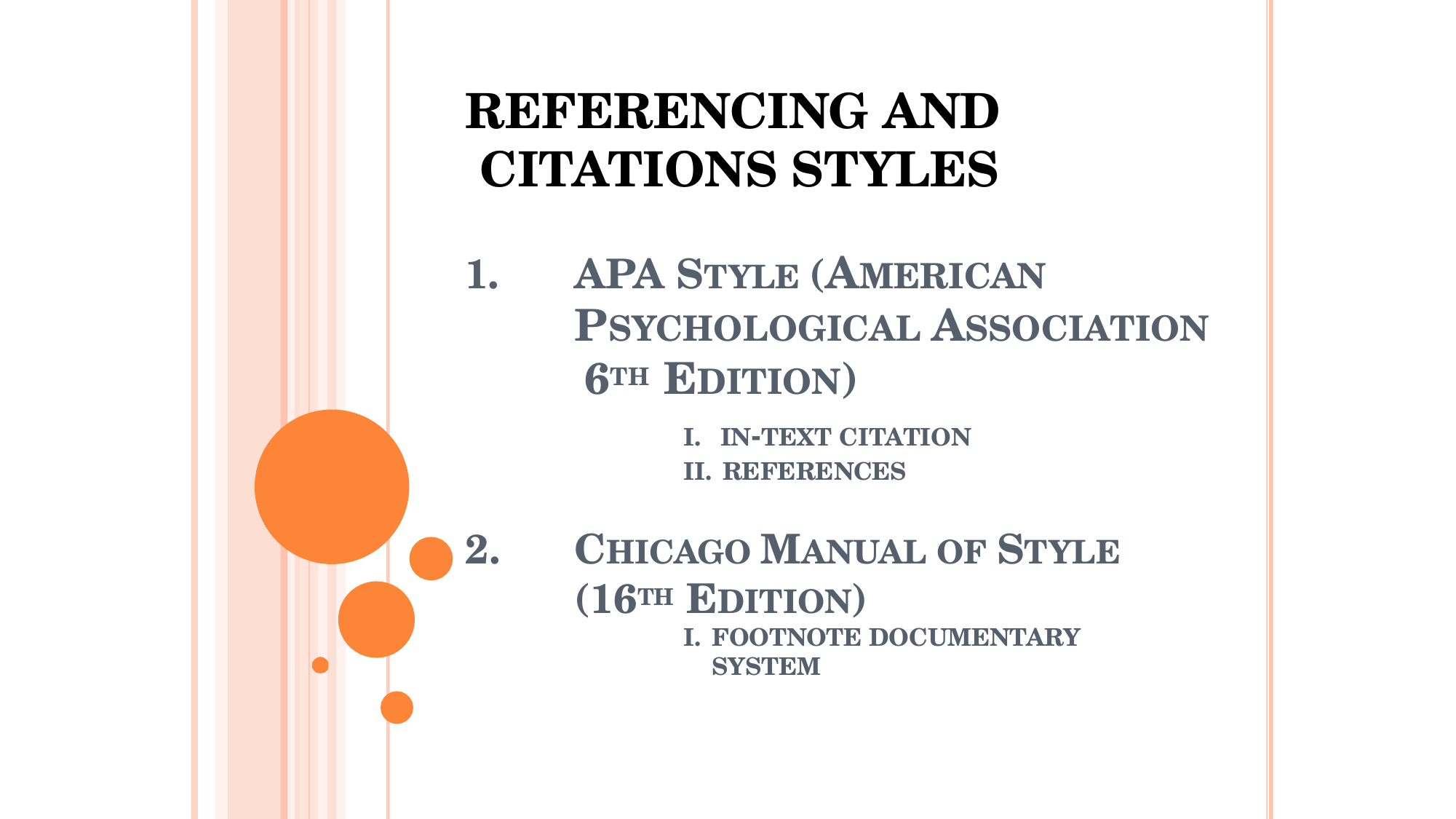

# REFERENCING AND  CITATIONS STYLES
APA STYLE (AMERICAN  PSYCHOLOGICAL ASSOCIATION  6TH EDITION)
IN-TEXT CITATION
REFERENCES

CHICAGO MANUAL OF STYLE  (16TH EDITION)
FOOTNOTE DOCUMENTARY SYSTEM